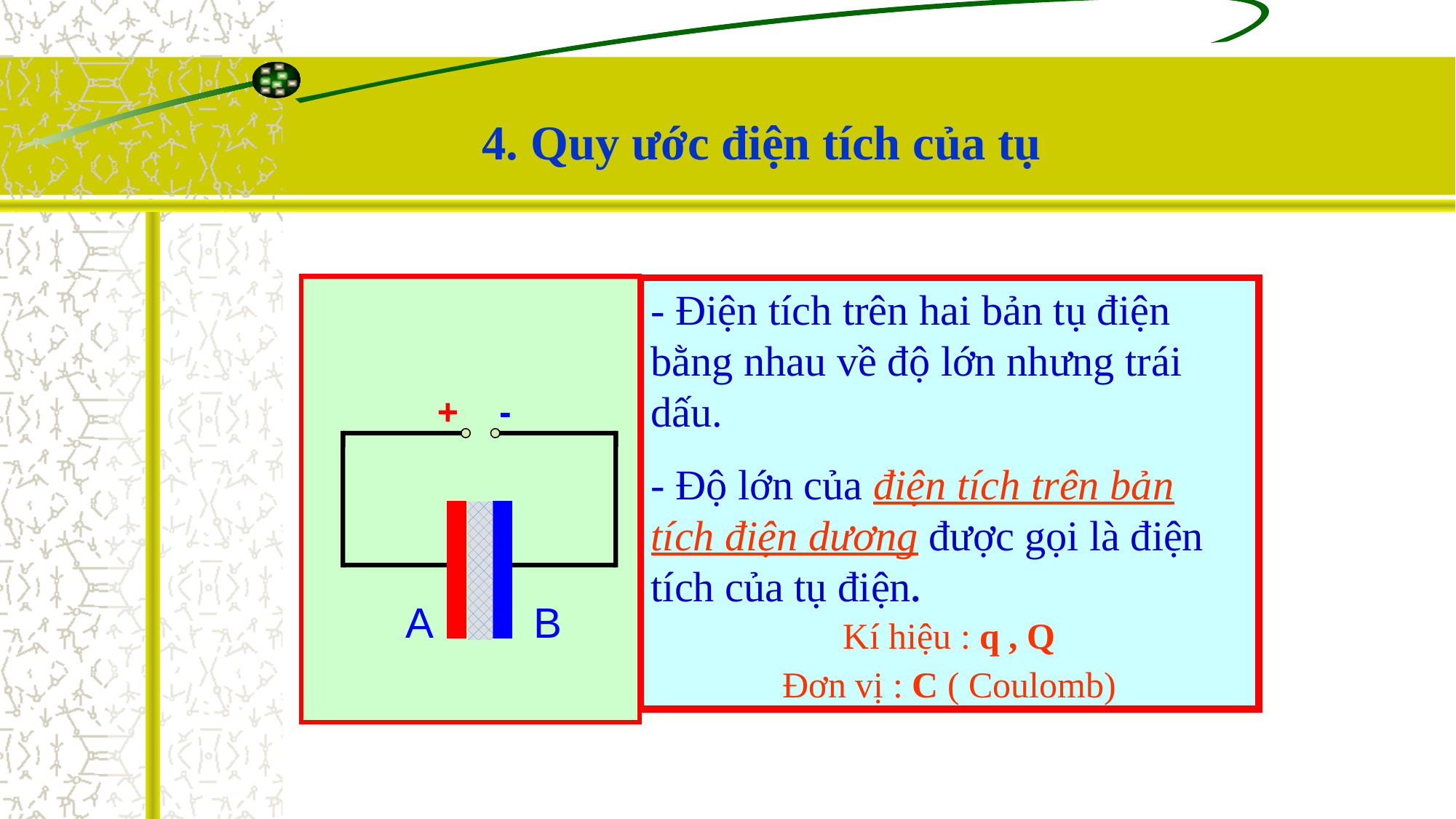

4. Quy ước điện tích của tụ

- Điện tích trên hai bản tụ điện bằng nhau về độ lớn nhưng trái dấu.
- Độ lớn của điện tích trên bản tích điện dương được gọi là điện tích của tụ điện.
Kí hiệu : q , Q
Đơn vị : C ( Coulomb)
+    -

A
B